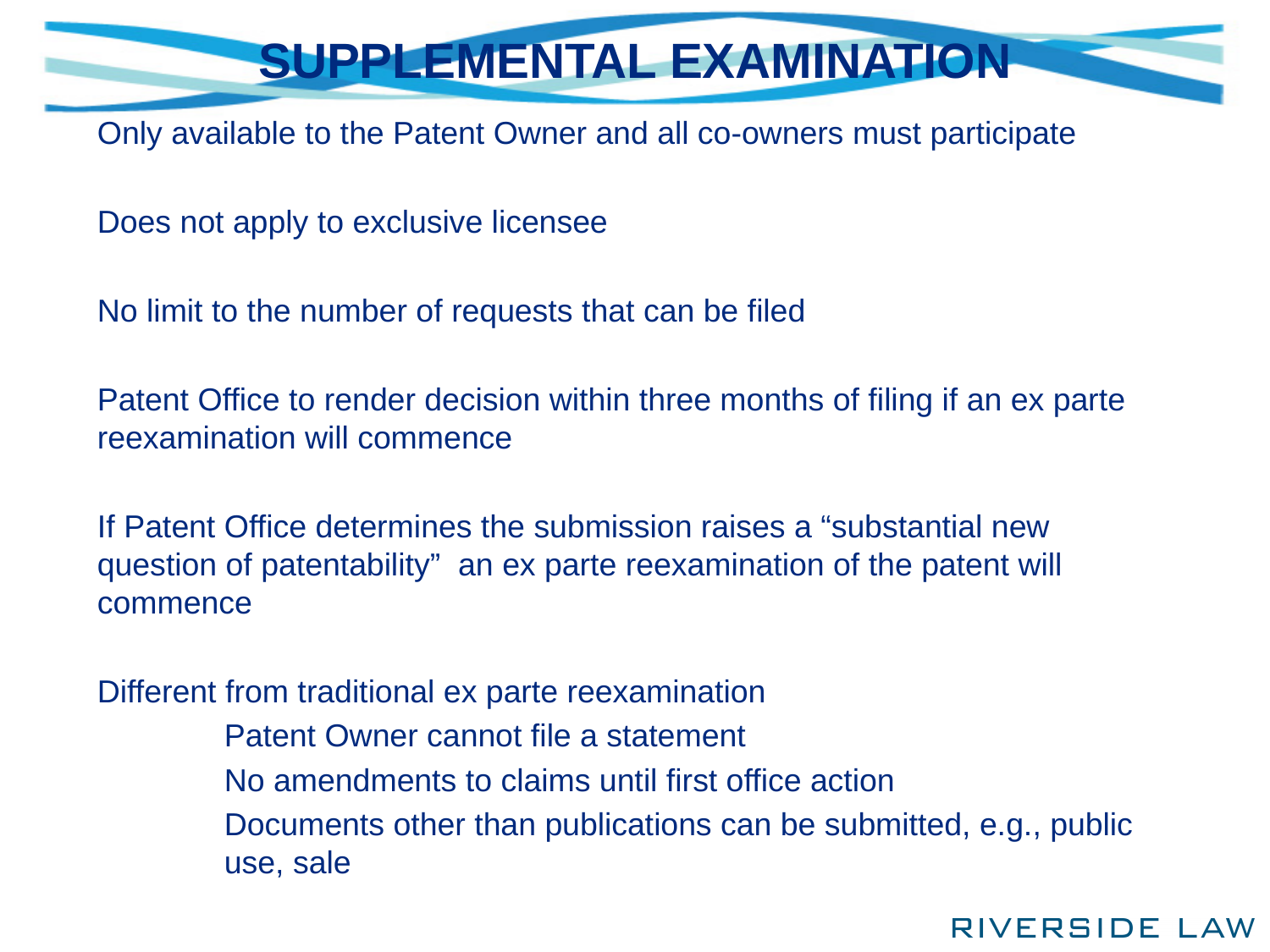

# SUPPLEMENTAL EXAMINATION
Only available to the Patent Owner and all co-owners must participate

Does not apply to exclusive licensee

No limit to the number of requests that can be filed

Patent Office to render decision within three months of filing if an ex parte reexamination will commence

If Patent Office determines the submission raises a “substantial new question of patentability”  an ex parte reexamination of the patent will commence

Different from traditional ex parte reexamination
	Patent Owner cannot file a statement
	No amendments to claims until first office action
	Documents other than publications can be submitted, e.g., public 	use, sale